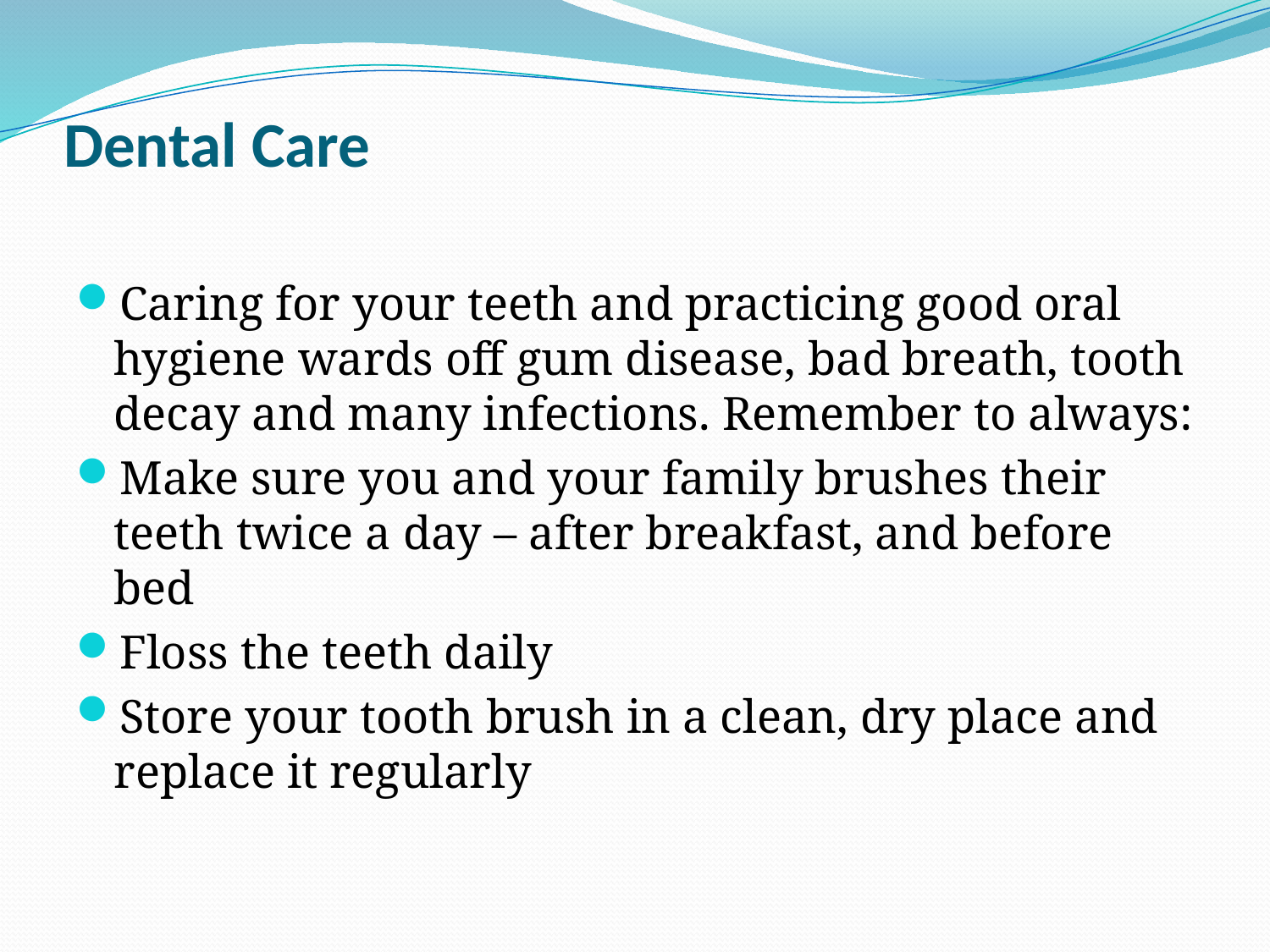

# Dental Care
Caring for your teeth and practicing good oral hygiene wards off gum disease, bad breath, tooth decay and many infections. Remember to always:
Make sure you and your family brushes their teeth twice a day – after breakfast, and before bed
Floss the teeth daily
Store your tooth brush in a clean, dry place and replace it regularly